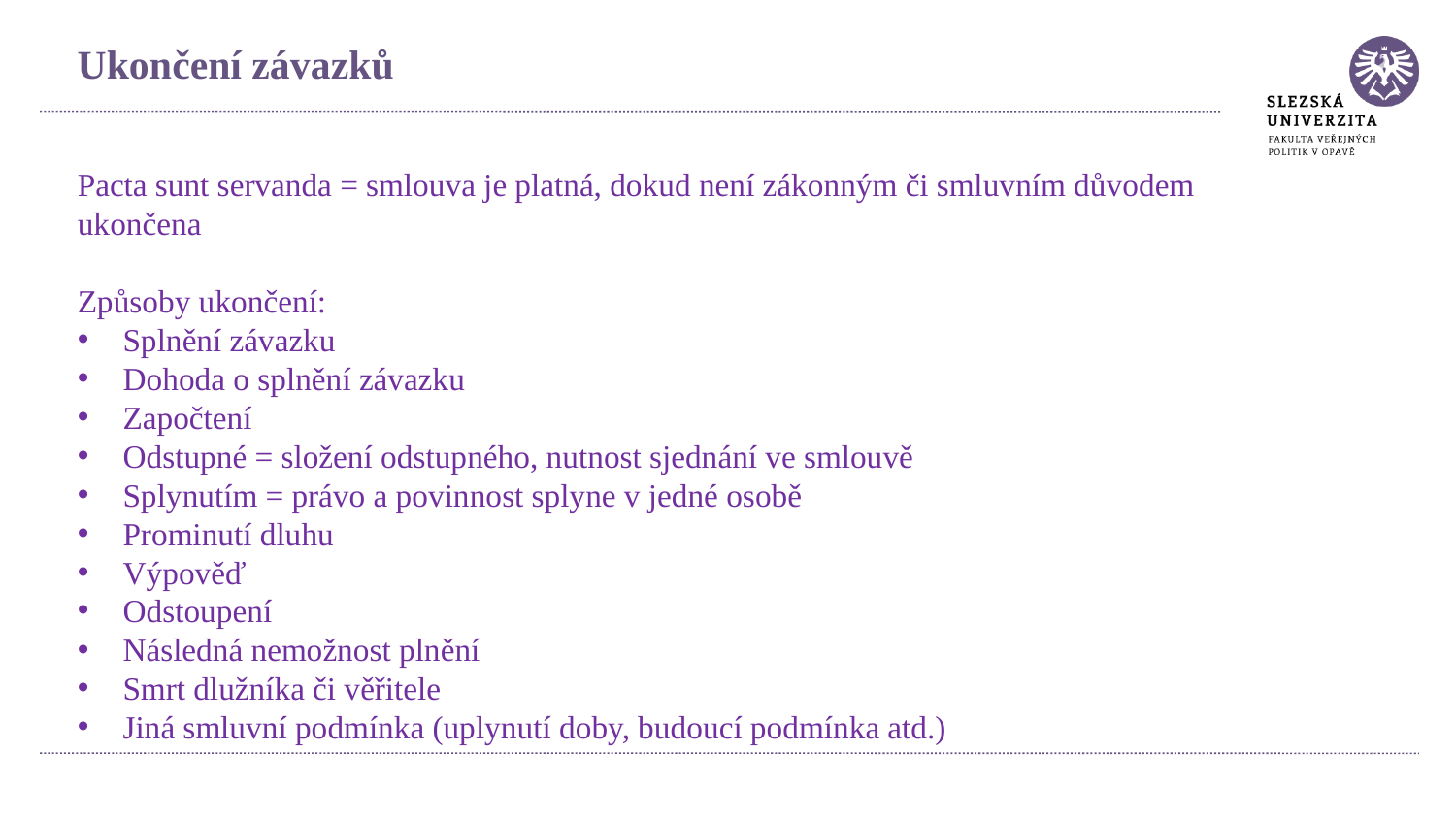

Ukončení závazků
Pacta sunt servanda = smlouva je platná, dokud není zákonným či smluvním důvodem ukončena

Způsoby ukončení:
Splnění závazku
Dohoda o splnění závazku
Započtení
Odstupné = složení odstupného, nutnost sjednání ve smlouvě
Splynutím = právo a povinnost splyne v jedné osobě
Prominutí dluhu
Výpověď
Odstoupení
Následná nemožnost plnění
Smrt dlužníka či věřitele
Jiná smluvní podmínka (uplynutí doby, budoucí podmínka atd.)